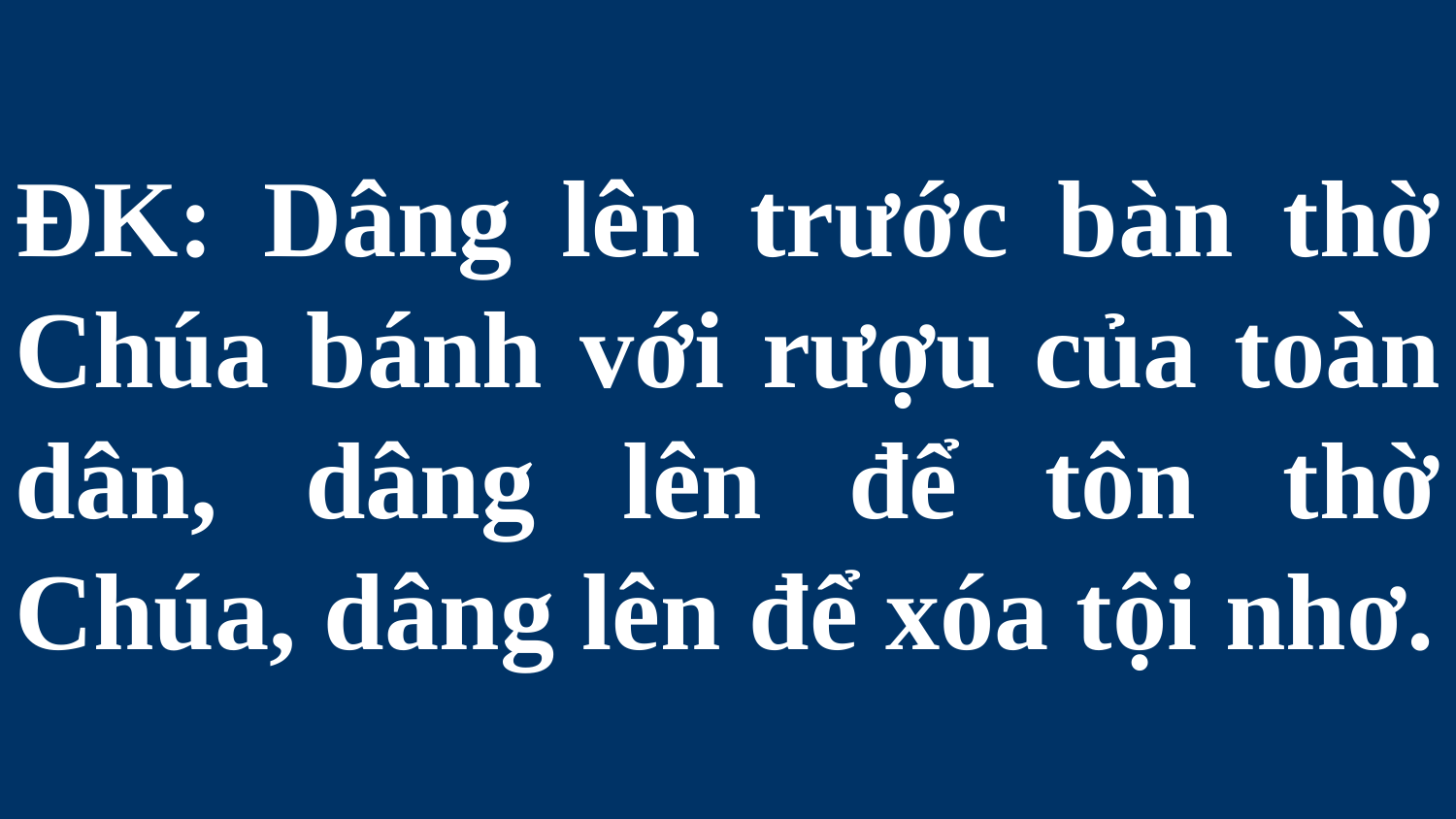

# ÐK: Dâng lên trước bàn thờ Chúa bánh với rượu của toàn dân, dâng lên để tôn thờ Chúa, dâng lên để xóa tội nhơ.